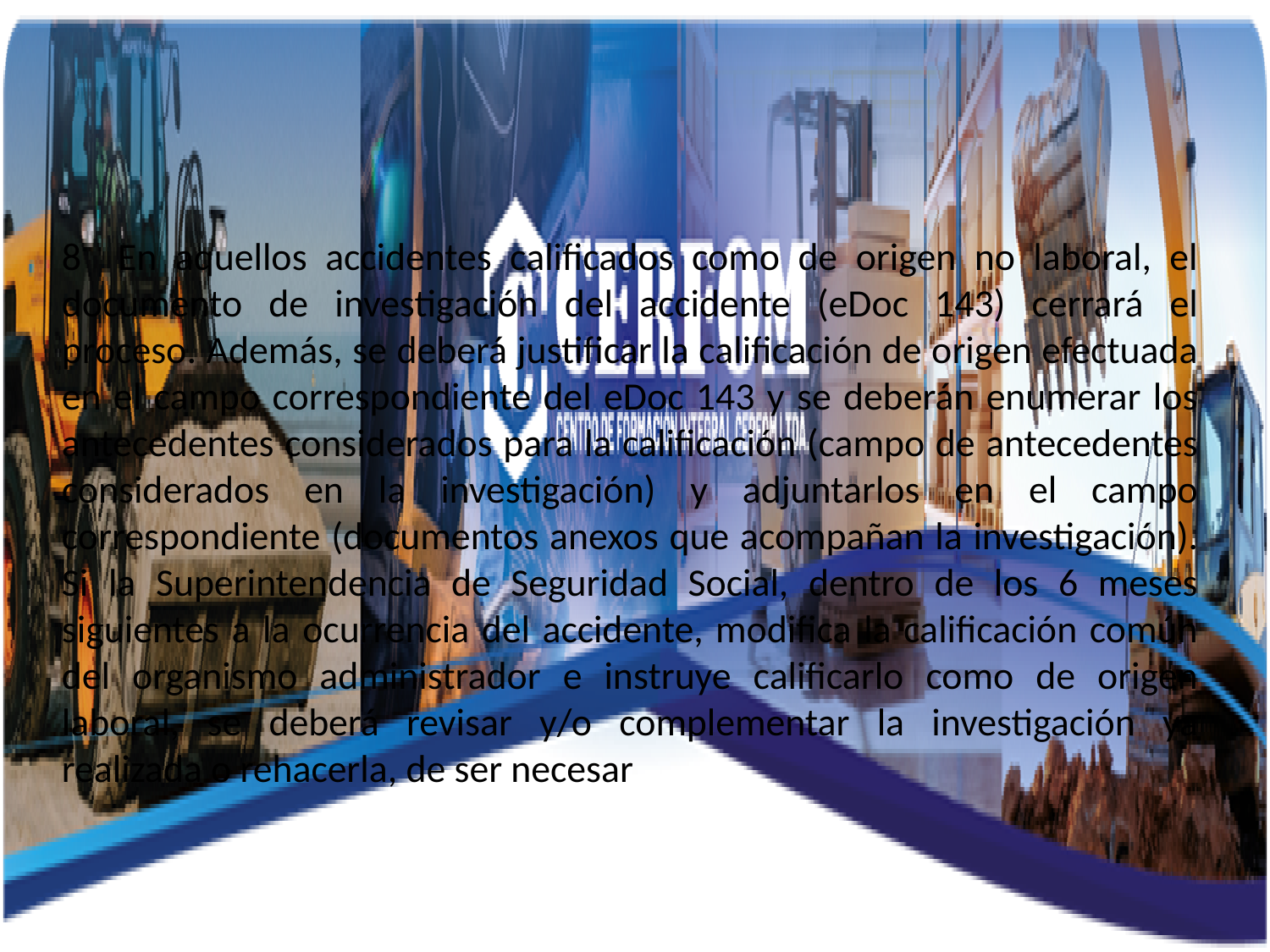

8  En aquellos accidentes calificados como de origen no laboral, el documento de investigación del accidente (eDoc 143) cerrará el proceso. Además, se deberá justificar la calificación de origen efectuada en el campo correspondiente del eDoc 143 y se deberán enumerar los antecedentes considerados para la calificación (campo de antecedentes considerados en la investigación) y adjuntarlos en el campo correspondiente (documentos anexos que acompañan la investigación). Si la Superintendencia de Seguridad Social, dentro de los 6 meses siguientes a la ocurrencia del accidente, modifica la calificación común del organismo administrador e instruye calificarlo como de origen laboral, se deberá revisar y/o complementar la investigación ya realizada o rehacerla, de ser necesar